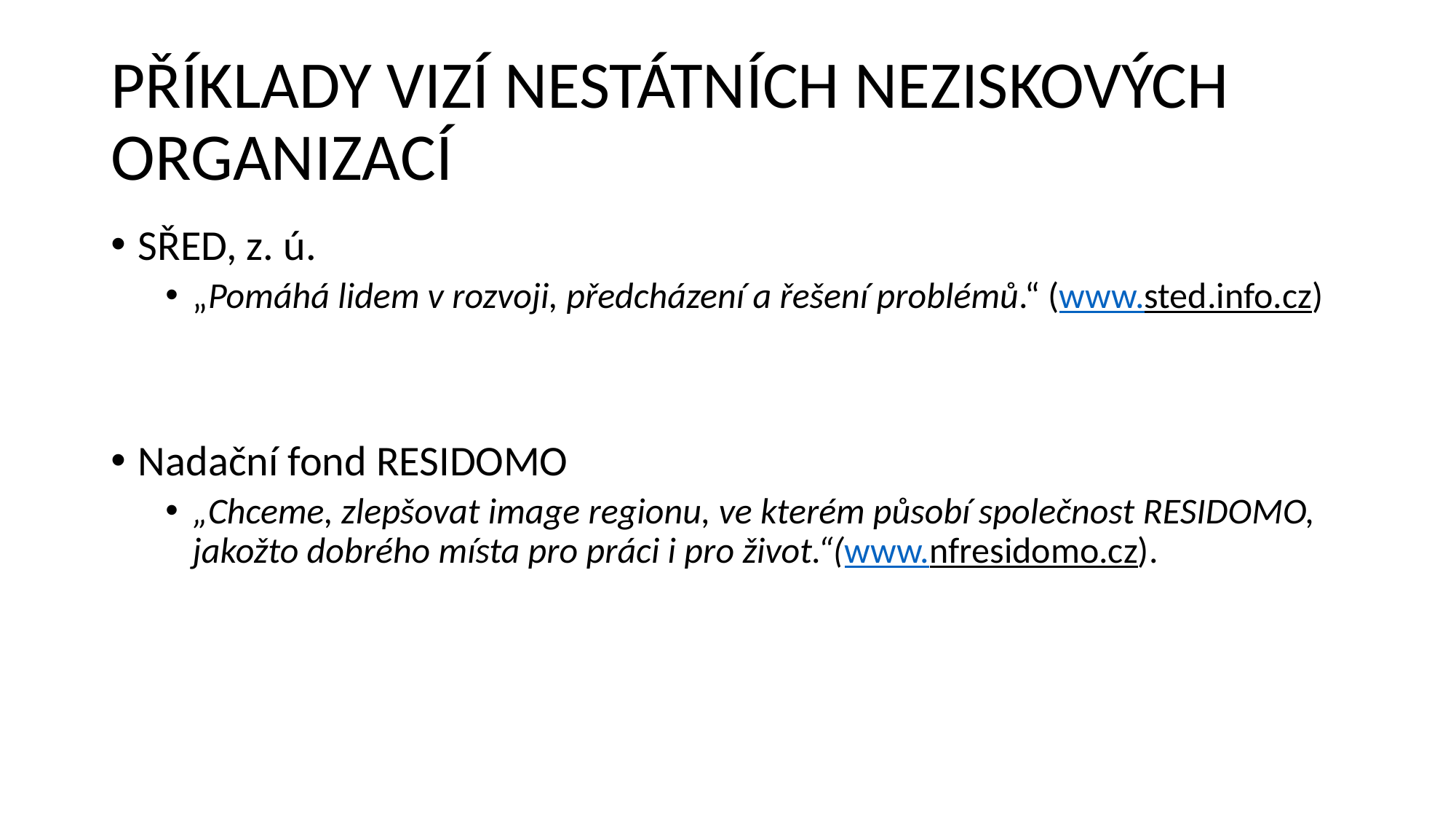

# Příklady vizí nestátních neziskových organizací
SŘED, z. ú.
„Pomáhá lidem v rozvoji, předcházení a řešení problémů.“ (www.sted.info.cz)

Nadační fond RESIDOMO
„Chceme, zlepšovat image regionu, ve kterém působí společnost RESIDOMO, jakožto dobrého místa pro práci i pro život.“(www.nfresidomo.cz).